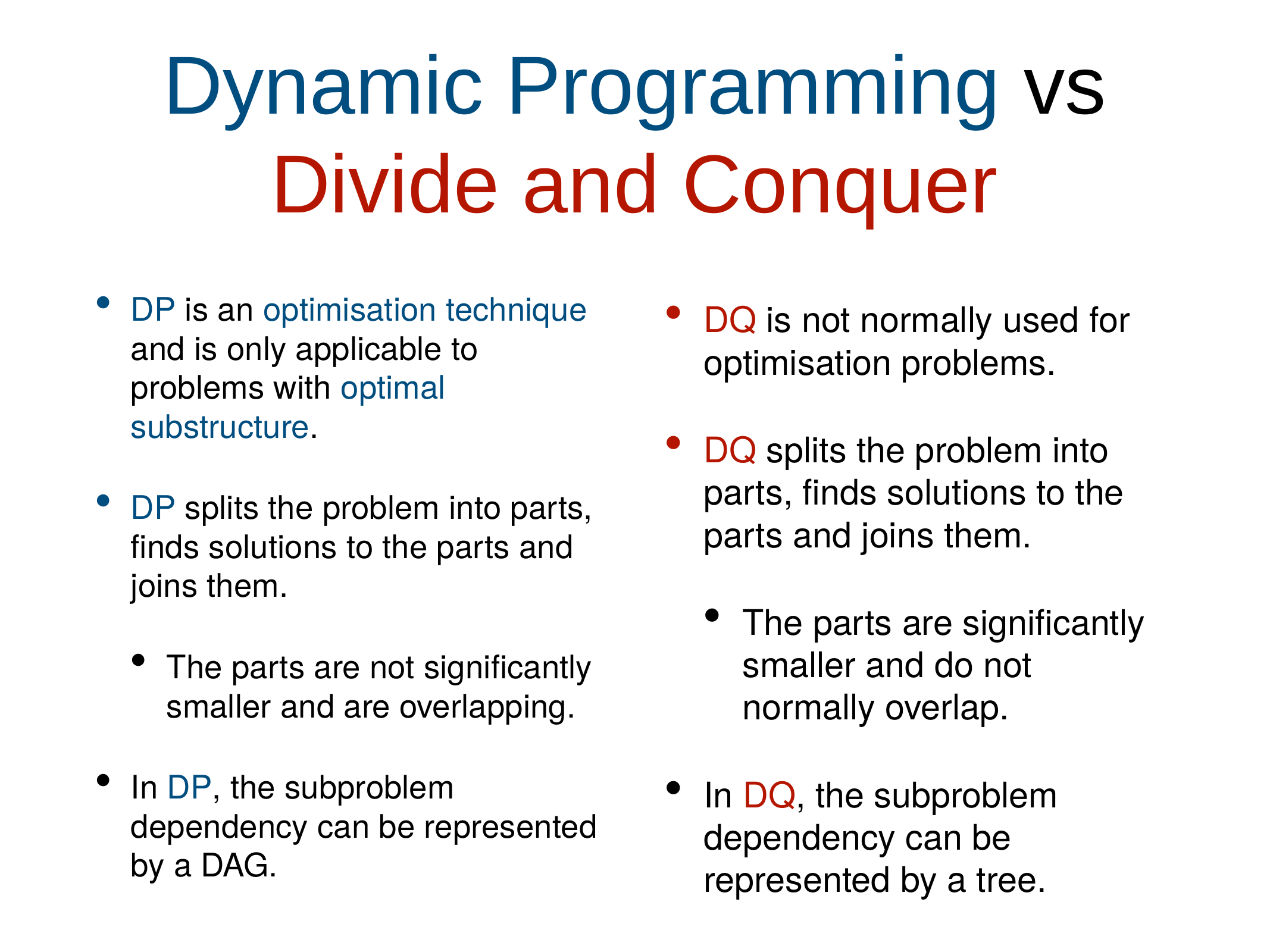

# Dynamic Programming vs Divide and Conquer
DP is an optimisation technique and is only applicable to problems with optimal substructure.
DP splits the problem into parts, finds solutions to the parts and joins them.
The parts are not significantly smaller and are overlapping.
In DP, the subproblem dependency can be represented by a DAG.
DQ is not normally used for optimisation problems.
DQ splits the problem into parts, finds solutions to the parts and joins them.
The parts are significantly smaller and do not normally overlap.
In DQ, the subproblem dependency can be represented by a tree.